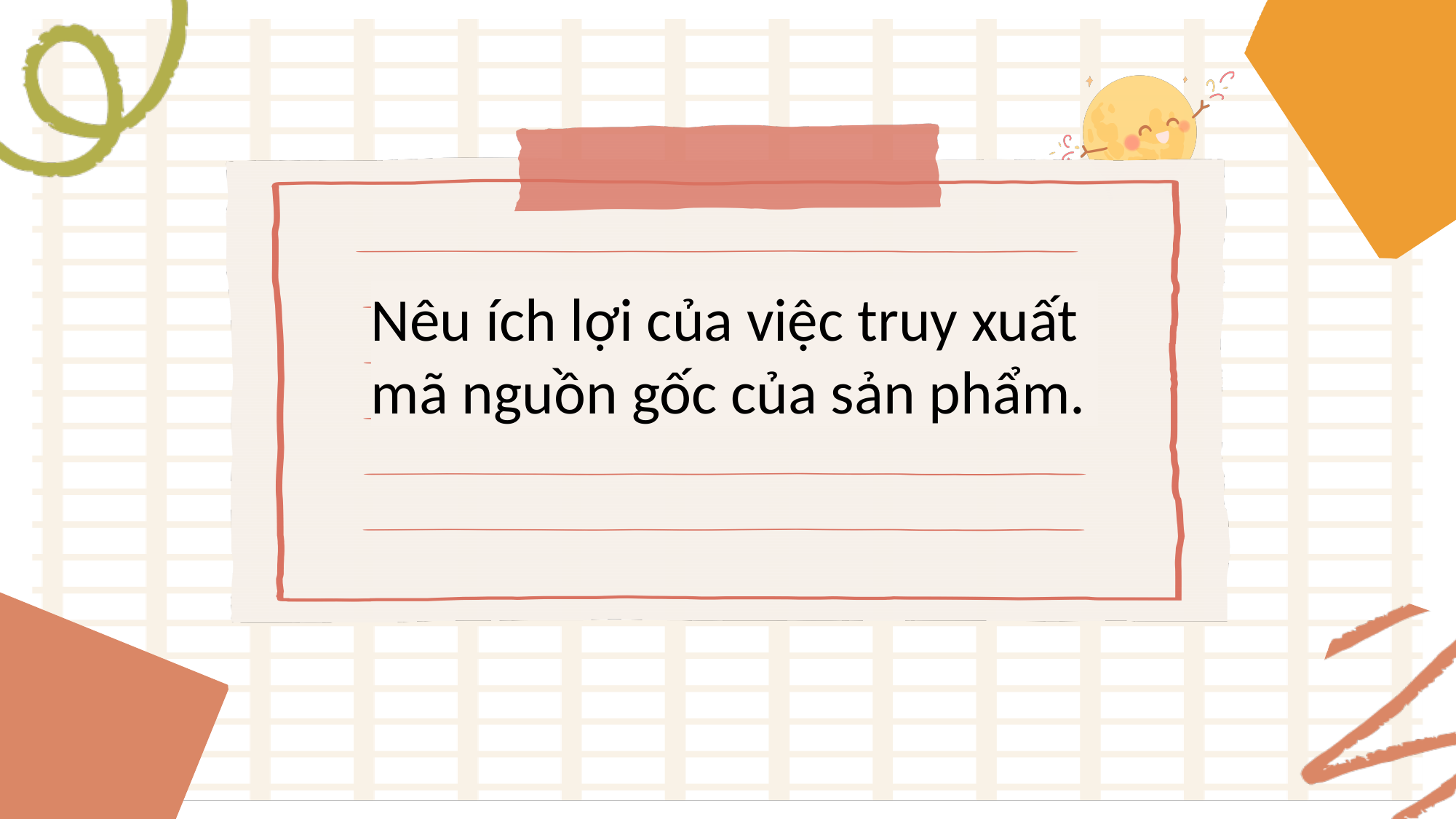

Nêu ích lợi của việc truy xuất mã nguồn gốc của sản phẩm.